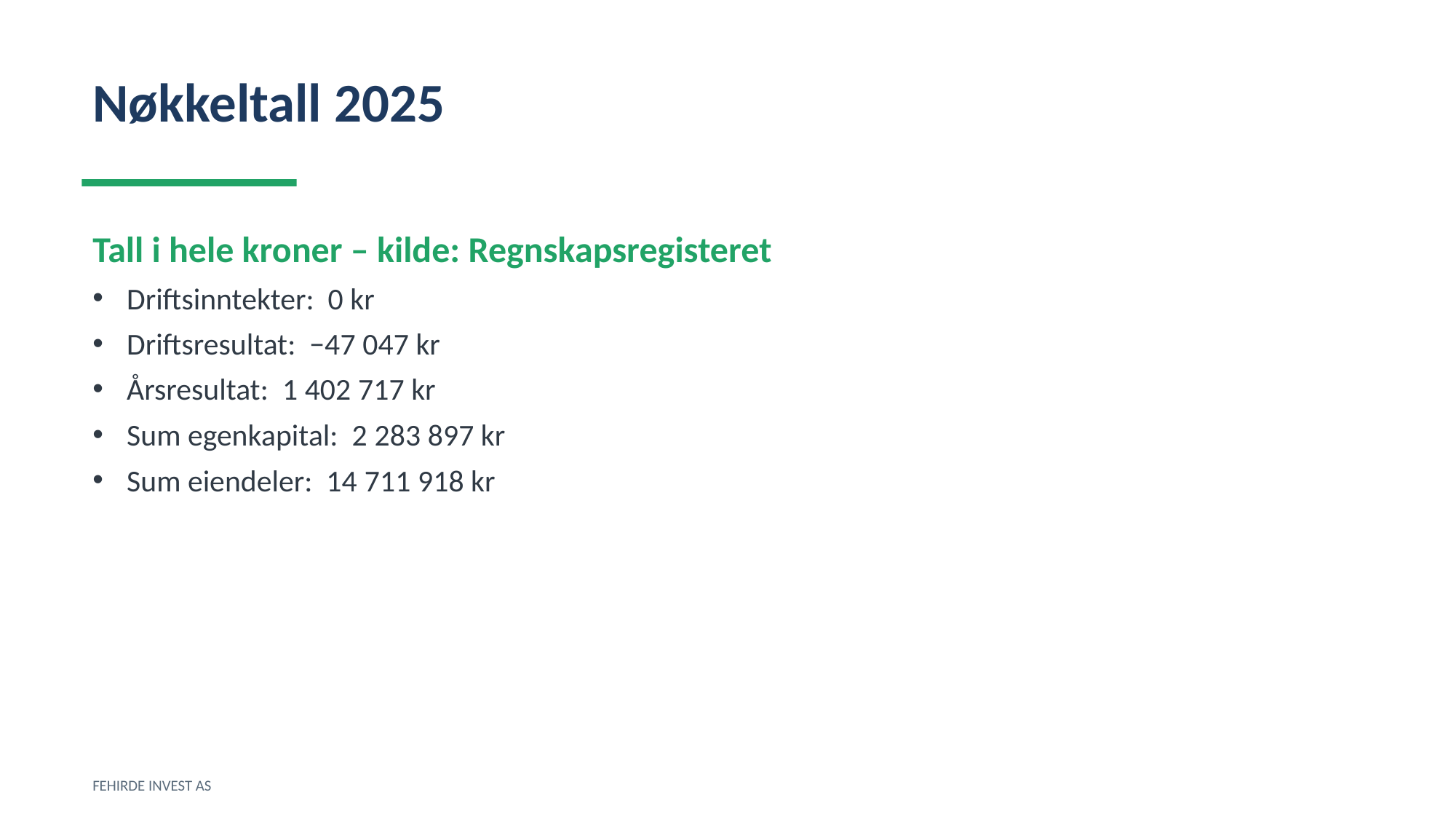

Nøkkeltall 2025

Tall i hele kroner – kilde: Regnskapsregisteret
Driftsinntekter:  0 kr
Driftsresultat:  −47 047 kr
Årsresultat:  1 402 717 kr
Sum egenkapital:  2 283 897 kr
Sum eiendeler:  14 711 918 kr
FEHIRDE INVEST AS